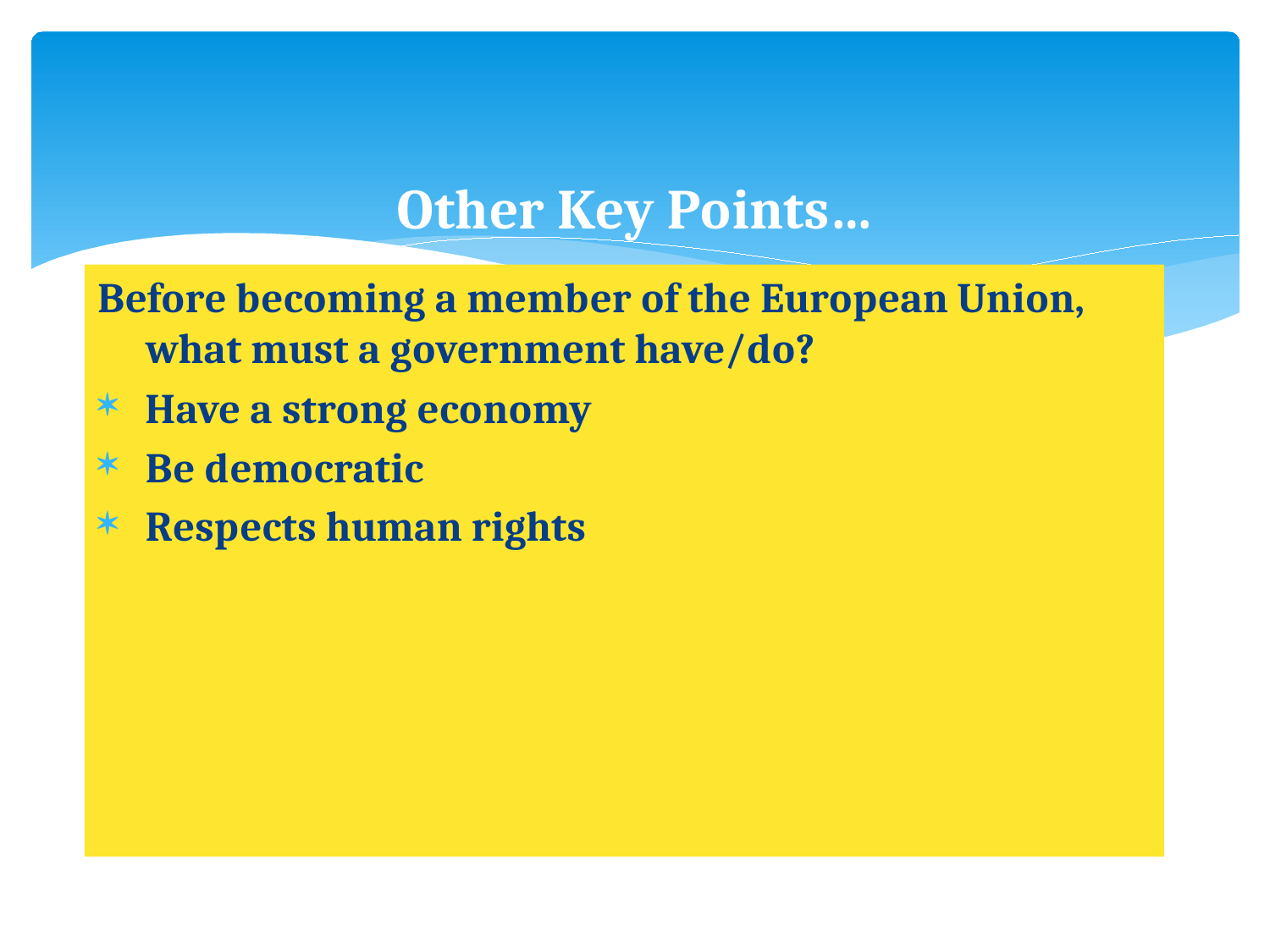

# Other Key Points…
Before becoming a member of the European Union, what must a government have/do?
Have a strong economy
Be democratic
Respects human rights